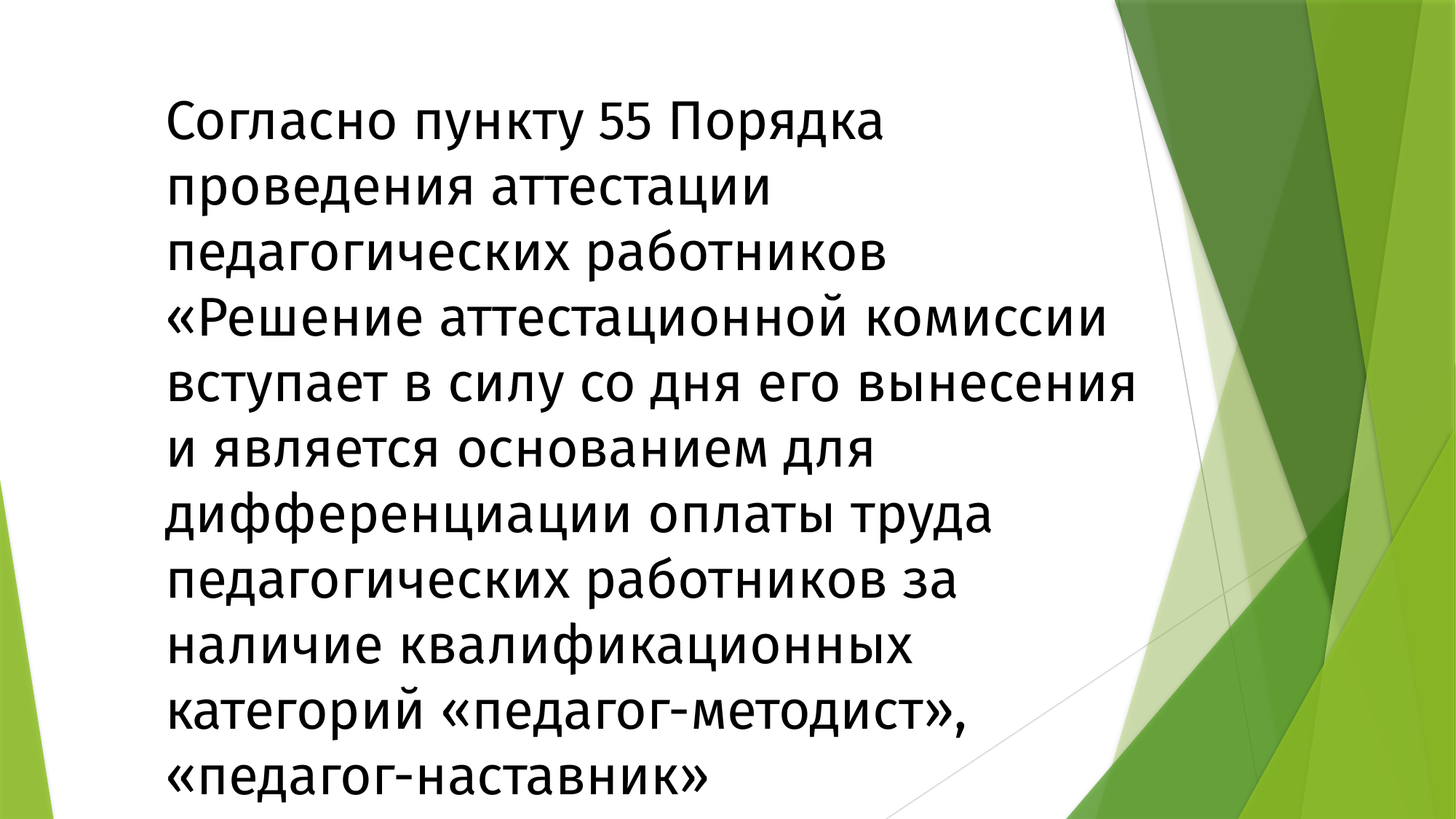

Согласно пункту 55 Порядка проведения аттестации педагогических работников «Решение аттестационной комиссии вступает в силу со дня его вынесения и является основанием для дифференциации оплаты труда педагогических работников за наличие квалификационных категорий «педагог-методист», «педагог-наставник»